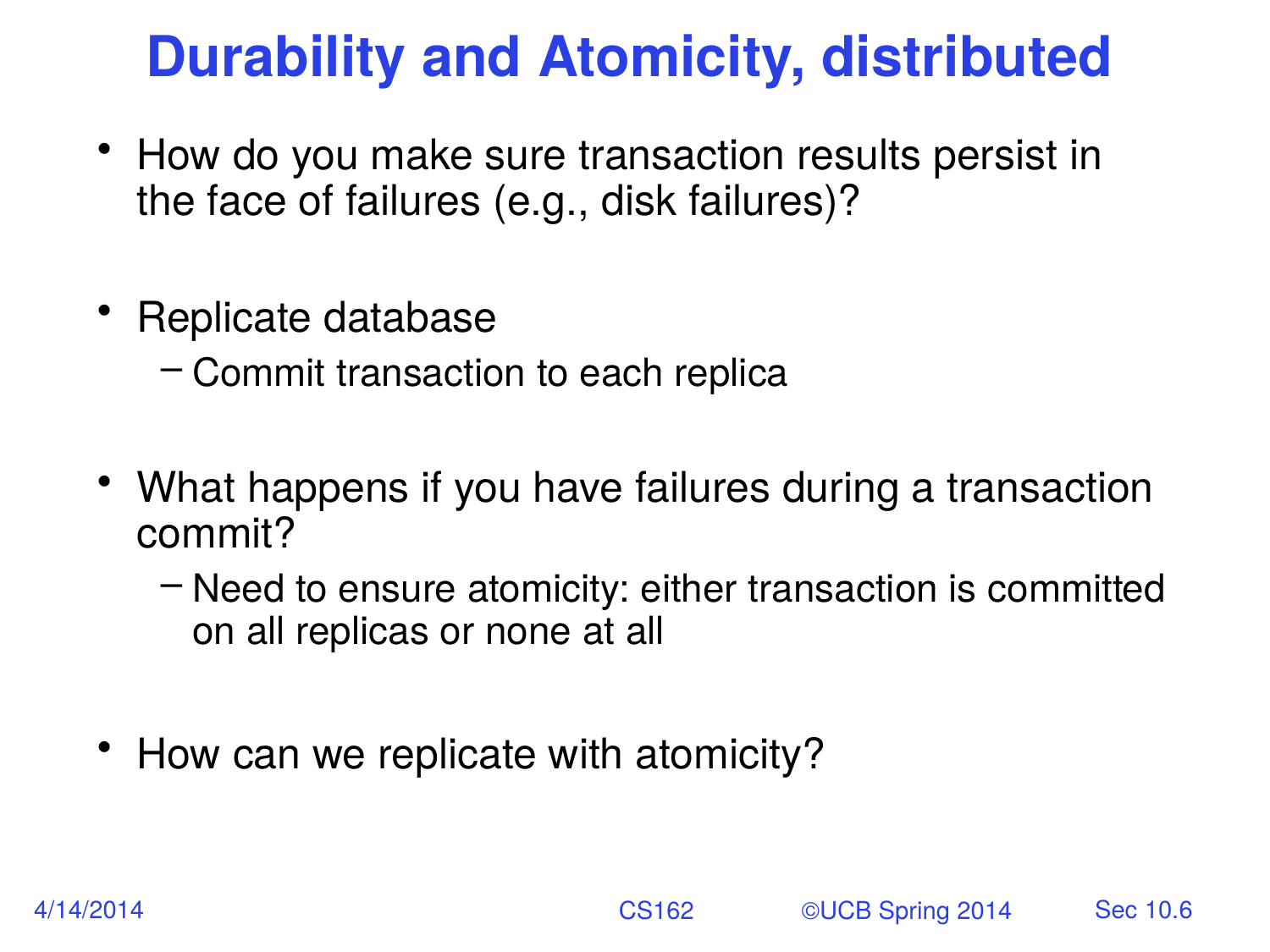

# Durability and Atomicity, distributed
How do you make sure transaction results persist in the face of failures (e.g., disk failures)?

Replicate database
Commit transaction to each replica

What happens if you have failures during a transaction commit?
Need to ensure atomicity: either transaction is committed on all replicas or none at all

How can we replicate with atomicity?